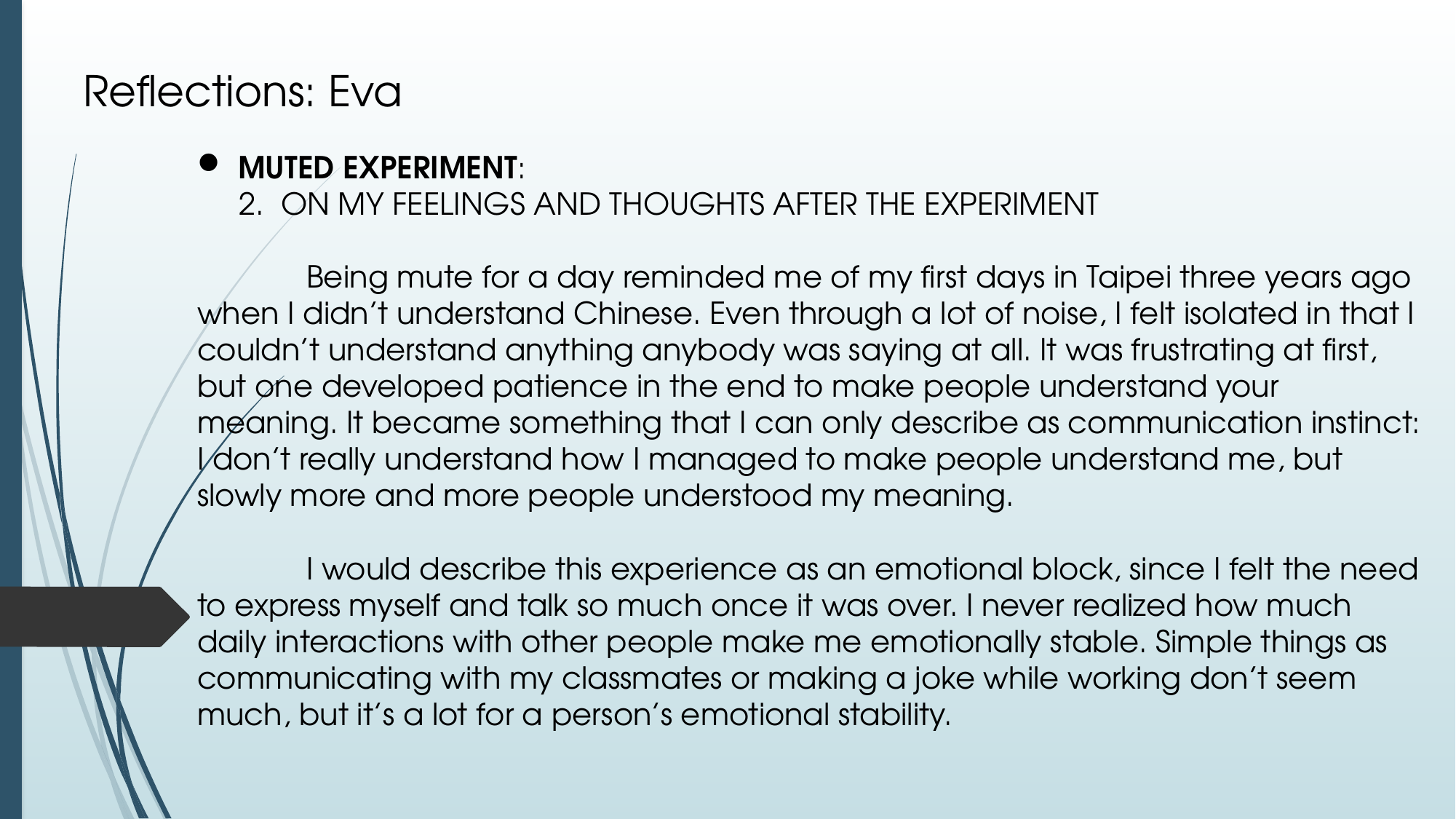

Reflections: Eva

MUTED EXPERIMENT:
     2.  ON MY FEELINGS AND THOUGHTS AFTER THE EXPERIMENT

	Being mute for a day reminded me of my first days in Taipei three years ago when I didn’t understand Chinese. Even through a lot of noise, I felt isolated in that I couldn’t understand anything anybody was saying at all. It was frustrating at first, but one developed patience in the end to make people understand your meaning. It became something that I can only describe as communication instinct: I don’t really understand how I managed to make people understand me, but slowly more and more people understood my meaning.

	I would describe this experience as an emotional block, since I felt the need to express myself and talk so much once it was over. I never realized how much daily interactions with other people make me emotionally stable. Simple things as communicating with my classmates or making a joke while working don’t seem much, but it’s a lot for a person’s emotional stability.